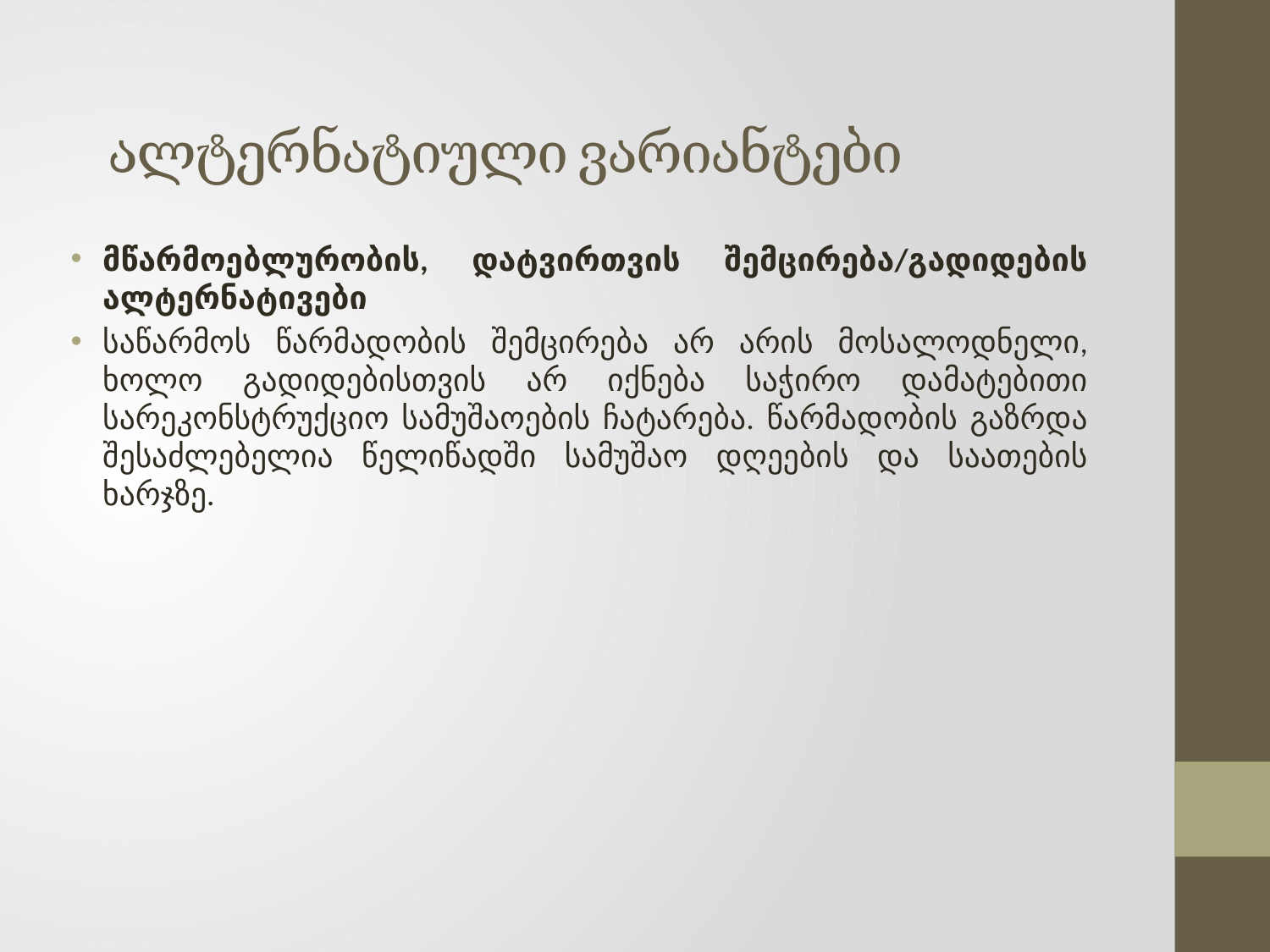

# ალტერნატიული ვარიანტები
მწარმოებლურობის, დატვირთვის შემცირება/გადიდების ალტერნატივები
საწარმოს წარმადობის შემცირება არ არის მოსალოდნელი, ხოლო გადიდებისთვის არ იქნება საჭირო დამატებითი სარეკონსტრუქციო სამუშაოების ჩატარება. წარმადობის გაზრდა შესაძლებელია წელიწადში სამუშაო დღეების და საათების ხარჯზე.